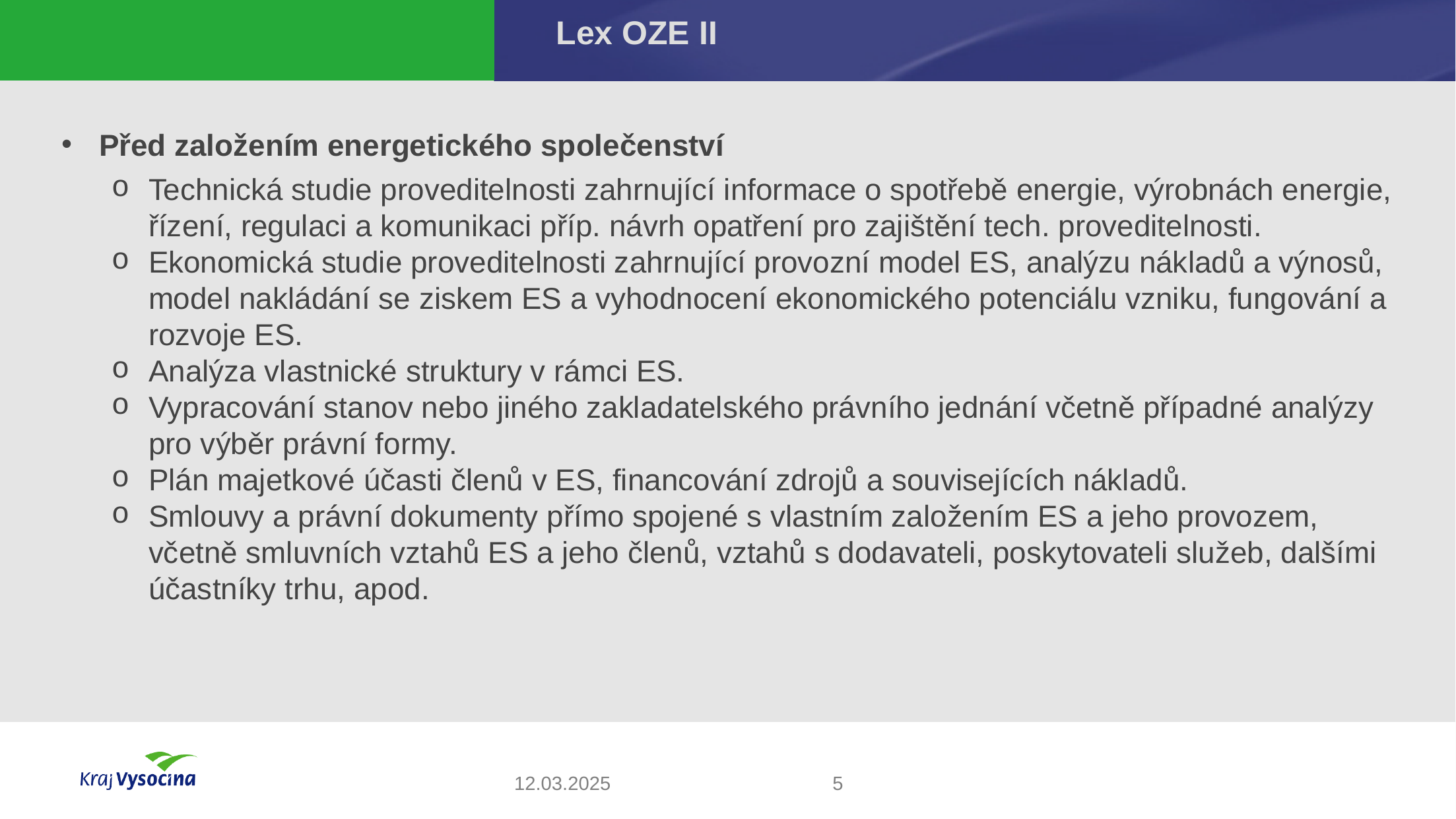

# Lex OZE II
Před založením energetického společenství
Technická studie proveditelnosti zahrnující informace o spotřebě energie, výrobnách energie, řízení, regulaci a komunikaci příp. návrh opatření pro zajištění tech. proveditelnosti.
Ekonomická studie proveditelnosti zahrnující provozní model ES, analýzu nákladů a výnosů, model nakládání se ziskem ES a vyhodnocení ekonomického potenciálu vzniku, fungování a rozvoje ES.
Analýza vlastnické struktury v rámci ES.
Vypracování stanov nebo jiného zakladatelského právního jednání včetně případné analýzy pro výběr právní formy.
Plán majetkové účasti členů v ES, financování zdrojů a souvisejících nákladů.
Smlouvy a právní dokumenty přímo spojené s vlastním založením ES a jeho provozem, včetně smluvních vztahů ES a jeho členů, vztahů s dodavateli, poskytovateli služeb, dalšími účastníky trhu, apod.

12.03.2025
5